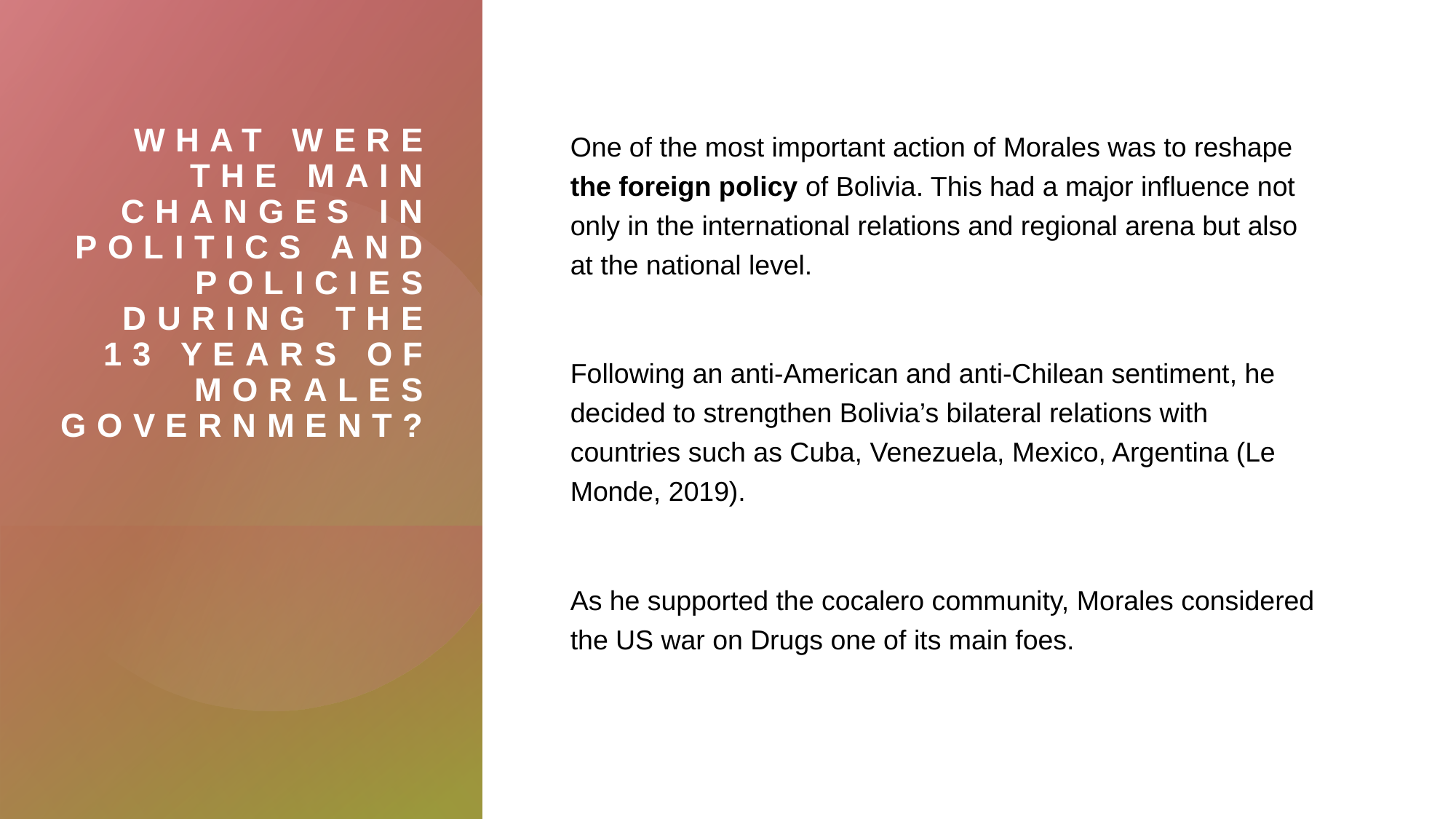

# What were the main changes in politics and policies during the 13 years of Morales government?
One of the most important action of Morales was to reshape the foreign policy of Bolivia. This had a major influence not only in the international relations and regional arena but also at the national level.

Following an anti-American and anti-Chilean sentiment, he decided to strengthen Bolivia’s bilateral relations with countries such as Cuba, Venezuela, Mexico, Argentina (Le Monde, 2019).

As he supported the cocalero community, Morales considered the US war on Drugs one of its main foes.